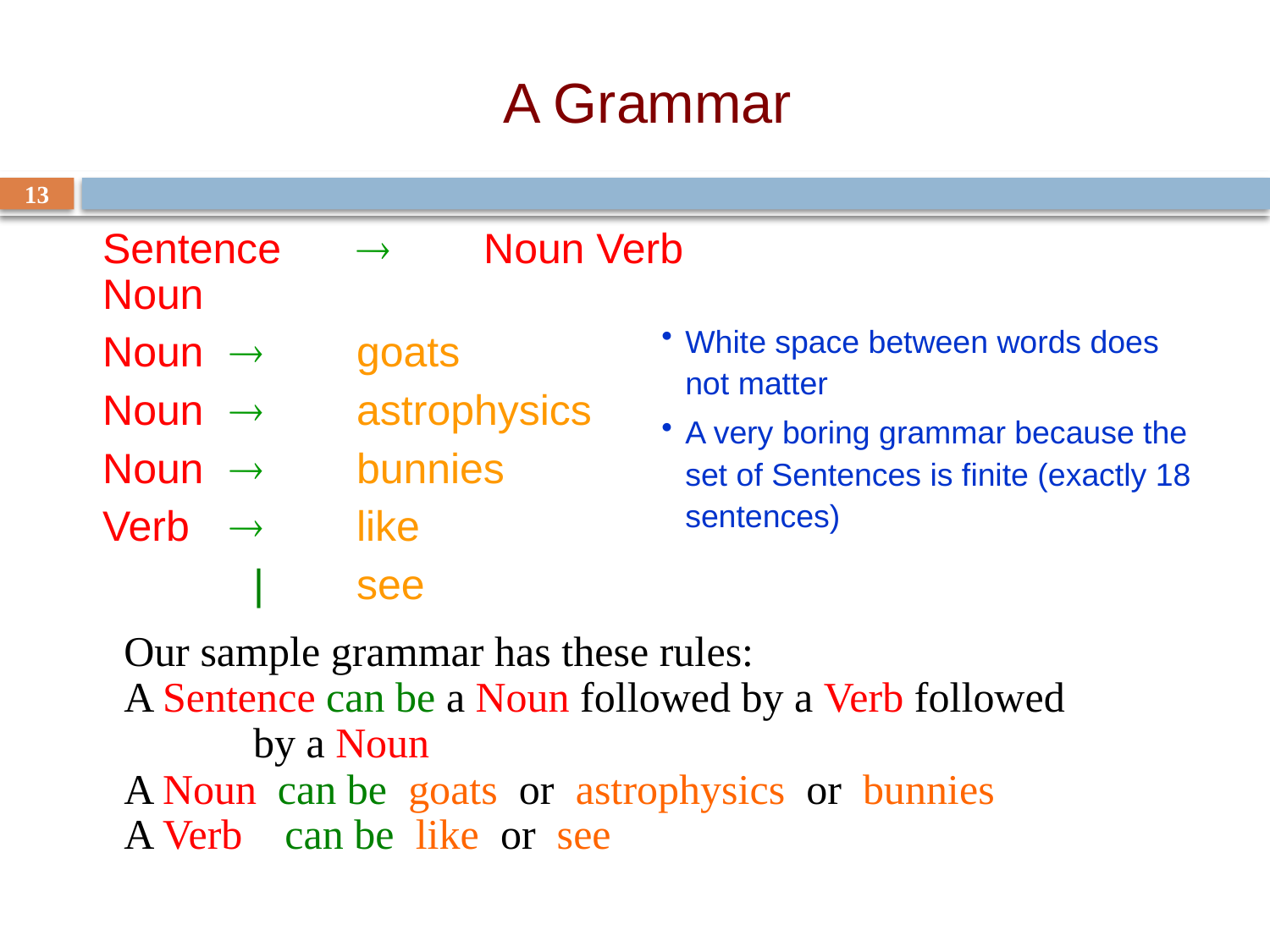

# A Grammar
13
Sentence	→	Noun Verb Noun
Noun	→	goats
Noun	→	astrophysics
Noun	→	bunnies
Verb	→	like
	  |	see
White space between words does not matter
A very boring grammar because the set of Sentences is finite (exactly 18 sentences)
Our sample grammar has these rules:
A Sentence can be a Noun followed by a Verb followed
          by a Noun
A Noun  can be  goats  or  astrophysics  or  bunnies
A Verb    can be  like  or  see